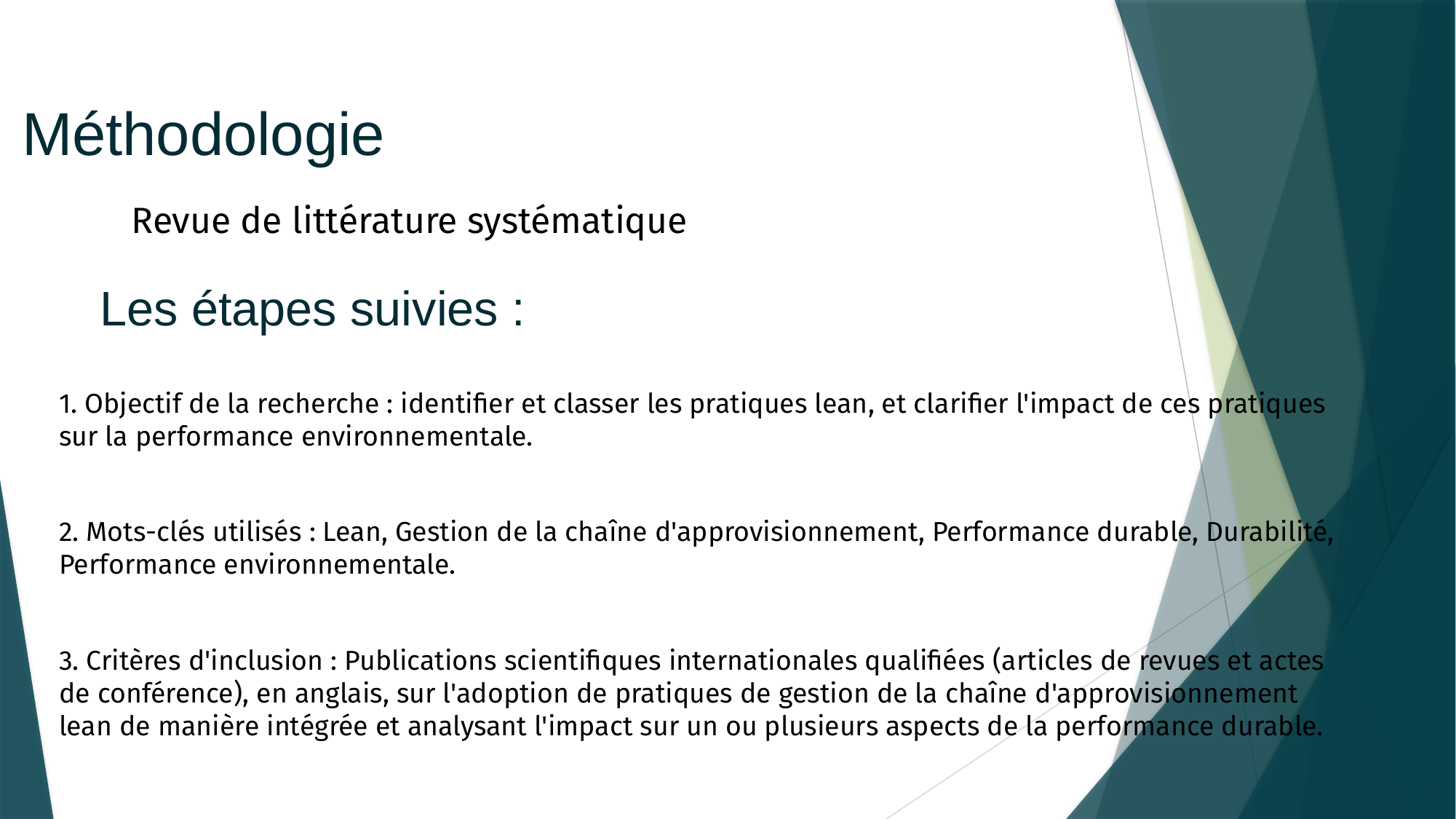

Méthodologie
Revue de littérature systématique
# Les étapes suivies :

1. Objectif de la recherche : identifier et classer les pratiques lean, et clarifier l'impact de ces pratiques sur la performance environnementale.

2. Mots-clés utilisés : Lean, Gestion de la chaîne d'approvisionnement, Performance durable, Durabilité, Performance environnementale.

3. Critères d'inclusion : Publications scientifiques internationales qualifiées (articles de revues et actes de conférence), en anglais, sur l'adoption de pratiques de gestion de la chaîne d'approvisionnement lean de manière intégrée et analysant l'impact sur un ou plusieurs aspects de la performance durable.